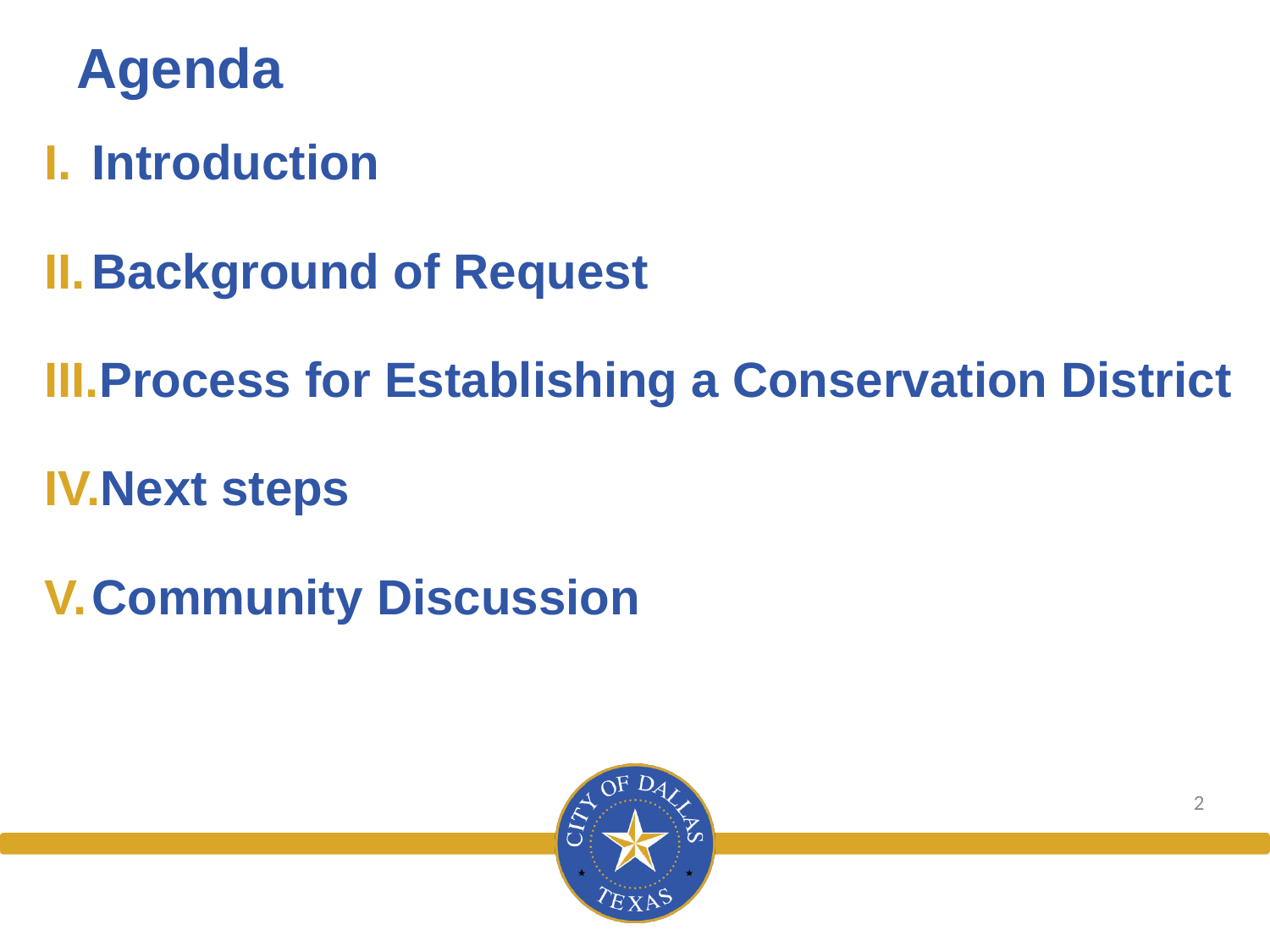

# Agenda
Introduction

Background of Request

Process for Establishing a Conservation District

Next steps

Community Discussion

2